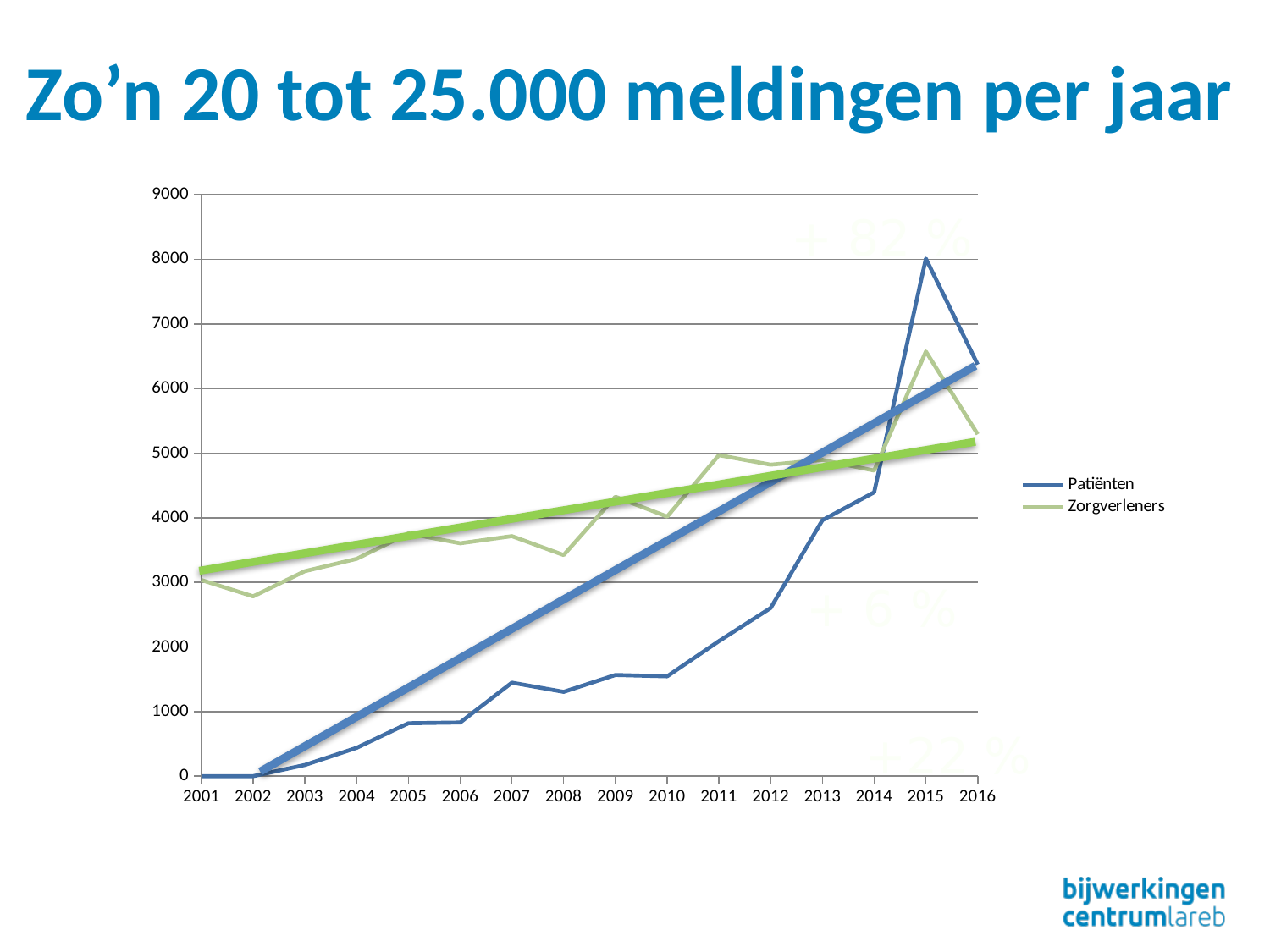

Zo’n 20 tot 25.000 meldingen per jaar

### Chart

| Category | Patiënten | Zorgverleners  |
|---|---|---|
| 2001 | 0.0 | 3035.0 |
| 2002 | 0.0 | 2782.0 |
| 2003 | 173.0 | 3172.0 |
| 2004 | 438.0 | 3363.0 |
| 2005 | 819.0 | 3756.0 |
| 2006 | 830.0 | 3604.0 |
| 2007 | 1447.0 | 3714.0 |
| 2008 | 1304.0 | 3422.0 |
| 2009 | 1566.0 | 4324.0 |
| 2010 | 1545.0 | 4017.0 |
| 2011 | 2089.0 | 4968.0 |
| 2012 | 2602.0 | 4820.0 |
| 2013 | 3961.0 | 4894.0 |
| 2014 | 4393.0 | 4730.0 |
| 2015 | 8010.0 | 6571.0 |
| 2016 | 6370.0 | 5291.0 |
+ 82 %
+ 6 %
+22 %